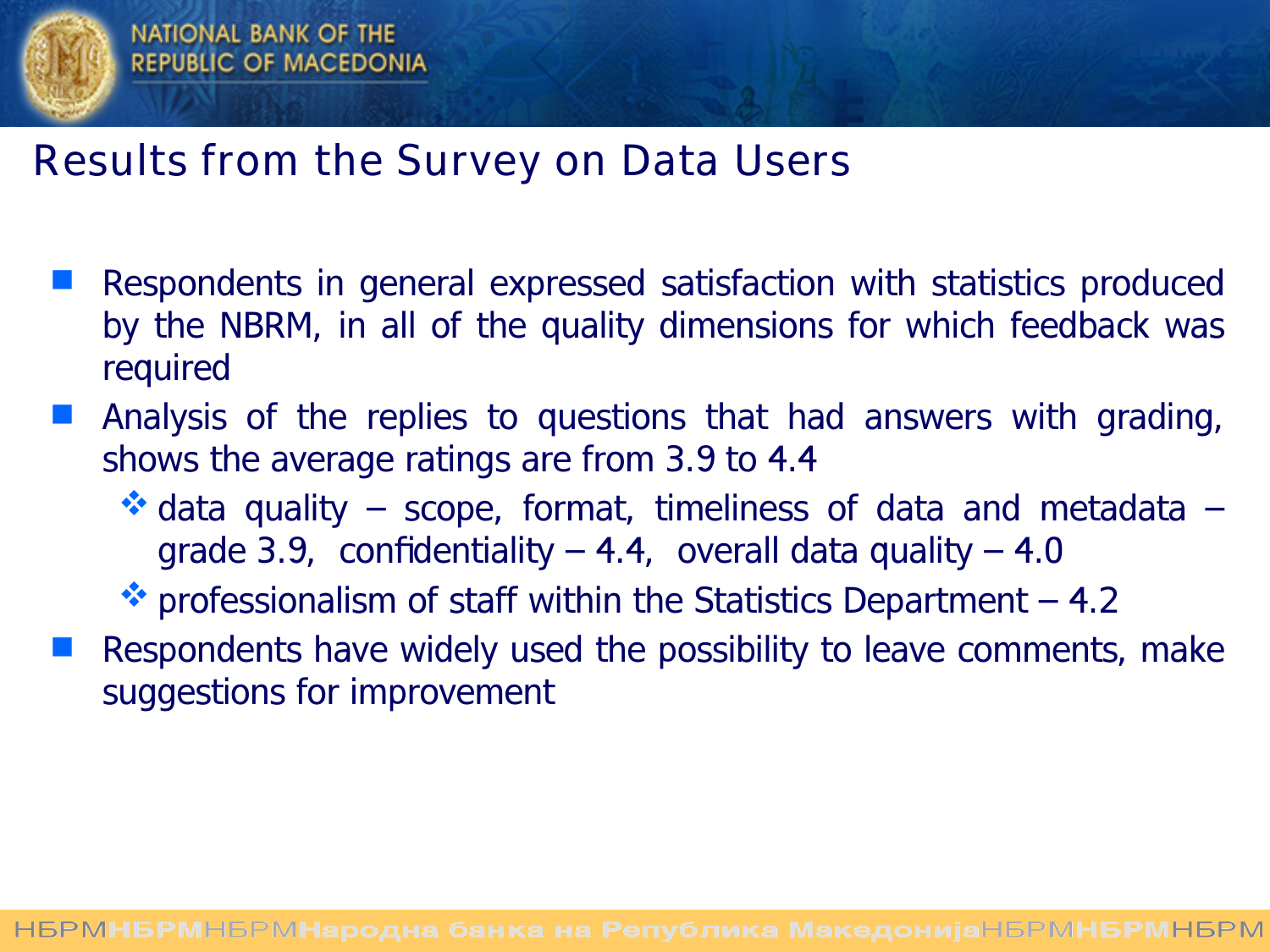

Results from the Survey on Data Users
Respondents in general expressed satisfaction with statistics produced by the NBRM, in all of the quality dimensions for which feedback was required
Analysis of the replies to questions that had answers with grading, shows the average ratings are from 3.9 to 4.4
data quality – scope, format, timeliness of data and metadata – grade 3.9,  confidentiality – 4.4,  overall data quality – 4.0
professionalism of staff within the Statistics Department – 4.2
Respondents have widely used the possibility to leave comments, make suggestions for improvement